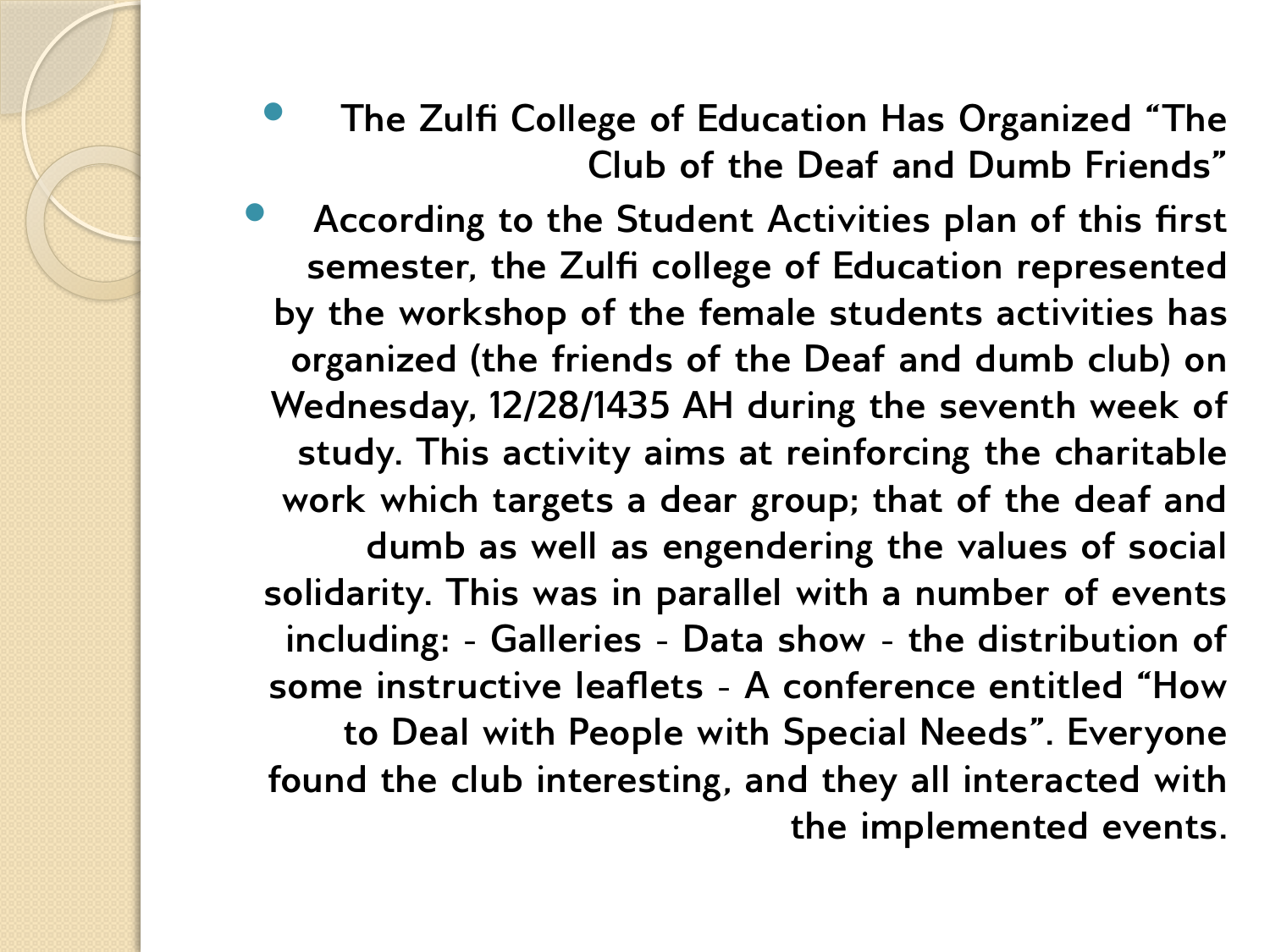

The Zulfi College of Education Has Organized “The Club of the Deaf and Dumb Friends”
According to the Student Activities plan of this first semester, the Zulfi college of Education represented by the workshop of the female students activities has organized (the friends of the Deaf and dumb club) on Wednesday, 12/28/1435 AH during the seventh week of study. This activity aims at reinforcing the charitable work which targets a dear group; that of the deaf and dumb as well as engendering the values of social solidarity. This was in parallel with a number of events including: - Galleries - Data show - the distribution of some instructive leaflets - A conference entitled “How to Deal with People with Special Needs”. Everyone found the club interesting, and they all interacted with the implemented events.